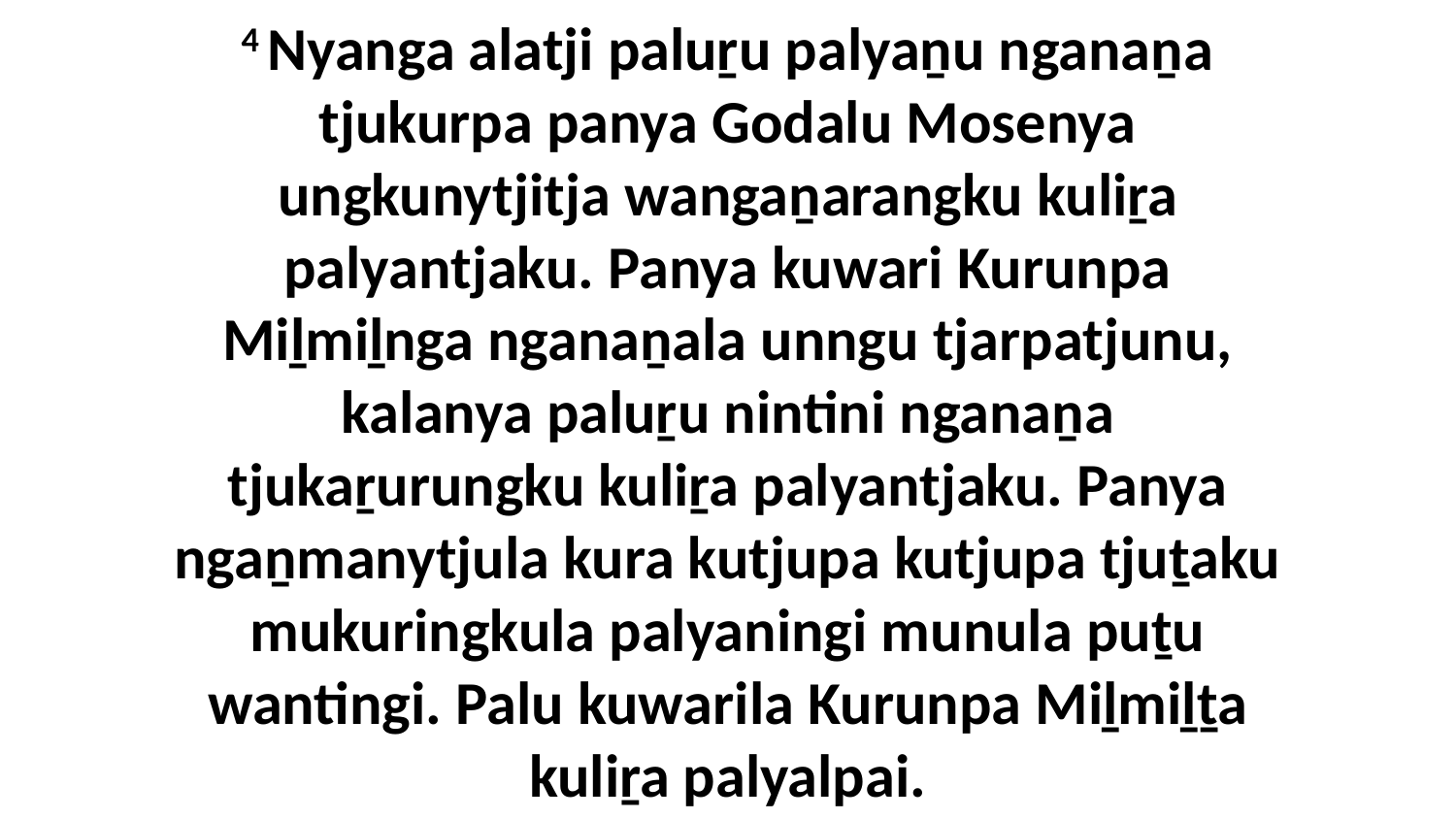

4 Nyanga alatji paluṟu palyaṉu nganaṉa tjukurpa panya Godalu Mosenya ungkunytjitja wangaṉarangku kuliṟa palyantjaku. Panya kuwari Kurunpa Miḻmiḻnga nganaṉala unngu tjarpatjunu, kalanya paluṟu nintini nganaṉa tjukaṟurungku kuliṟa palyantjaku. Panya ngaṉmanytjula kura kutjupa kutjupa tjuṯaku mukuringkula palyaningi munula puṯu wantingi. Palu kuwarila Kurunpa Miḻmiḻṯa kuliṟa palyalpai.